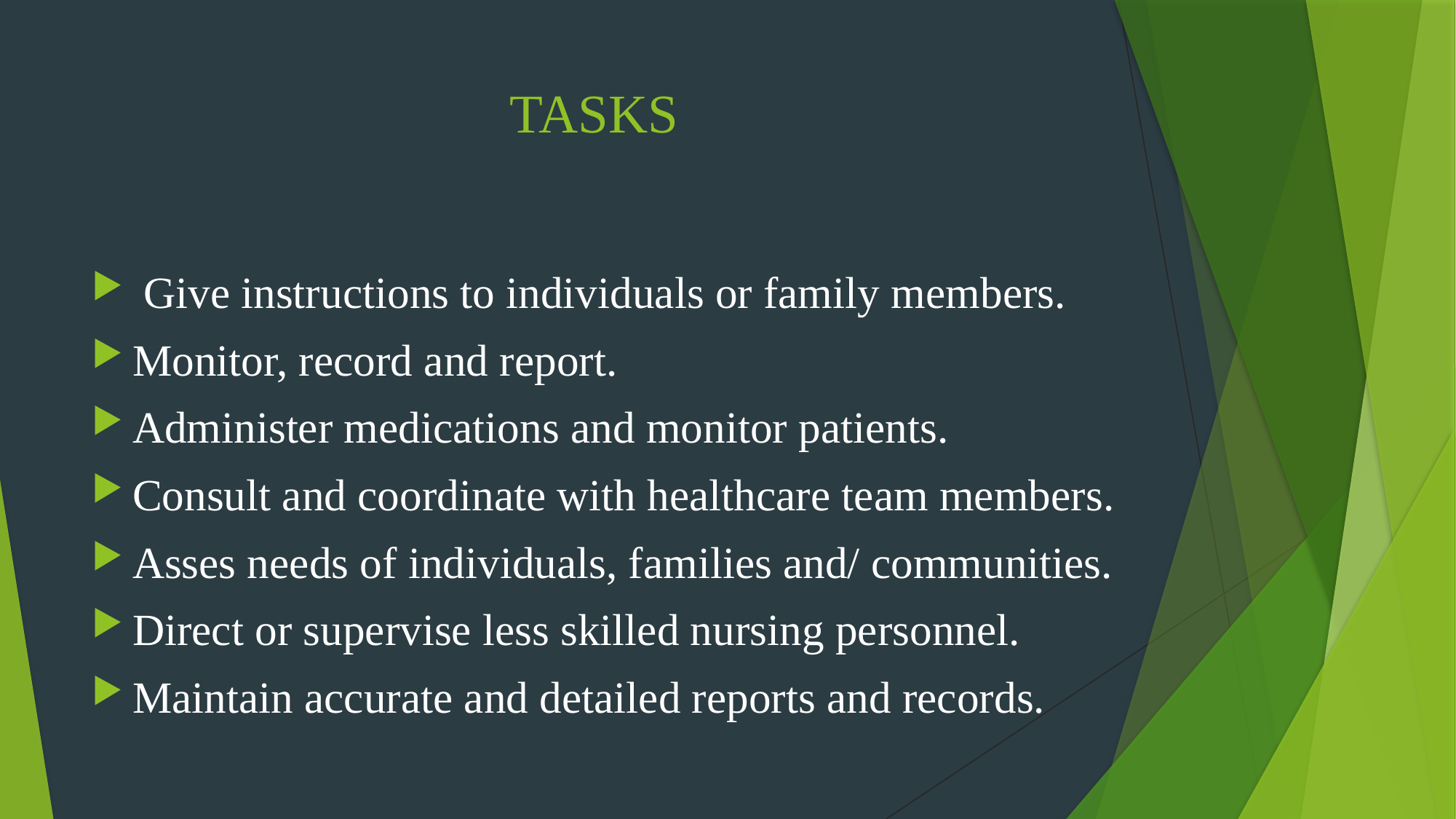

# TASKS
 Give instructions to individuals or family members.
Monitor, record and report.
Administer medications and monitor patients.
Consult and coordinate with healthcare team members.
Asses needs of individuals, families and/ communities.
Direct or supervise less skilled nursing personnel.
Maintain accurate and detailed reports and records.